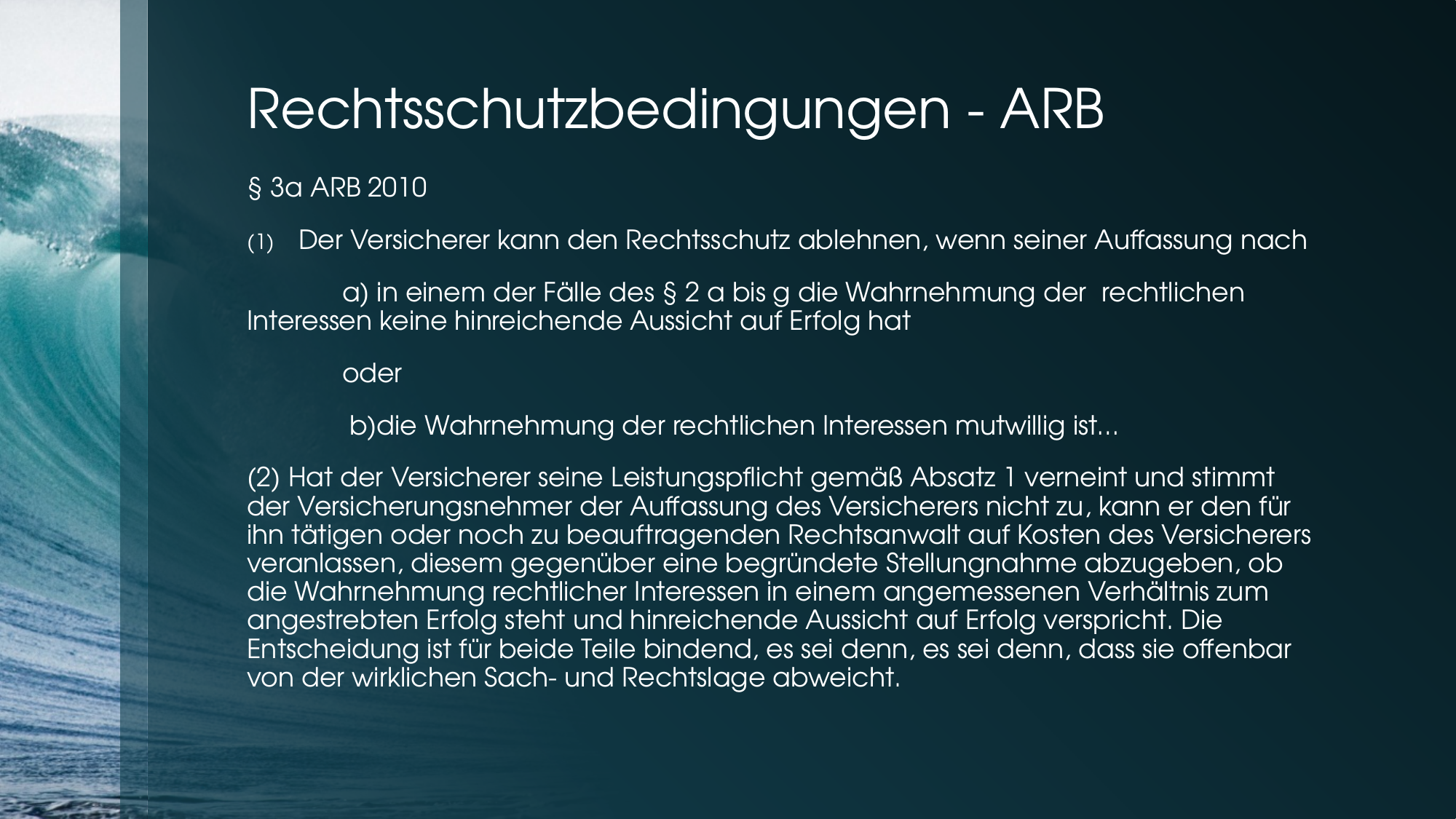

# Rechtsschutzbedingungen - ARB
§ 3a ARB 2010
Der Versicherer kann den Rechtsschutz ablehnen, wenn seiner Auffassung nach
	a) in einem der Fälle des § 2 a bis g die Wahrnehmung der	rechtlichen Interessen keine hinreichende Aussicht auf Erfolg hat
	oder
	 b)die Wahrnehmung der rechtlichen Interessen mutwillig ist…
(2) Hat der Versicherer seine Leistungspflicht gemäß Absatz 1 verneint und stimmt der Versicherungsnehmer der Auffassung des Versicherers nicht zu, kann er den für ihn tätigen oder noch zu beauftragenden Rechtsanwalt auf Kosten des Versicherers veranlassen, diesem gegenüber eine begründete Stellungnahme abzugeben, ob die Wahrnehmung rechtlicher Interessen in einem angemessenen Verhältnis zum angestrebten Erfolg steht und hinreichende Aussicht auf Erfolg verspricht. Die Entscheidung ist für beide Teile bindend, es sei denn, es sei denn, dass sie offenbar von der wirklichen Sach- und Rechtslage abweicht.